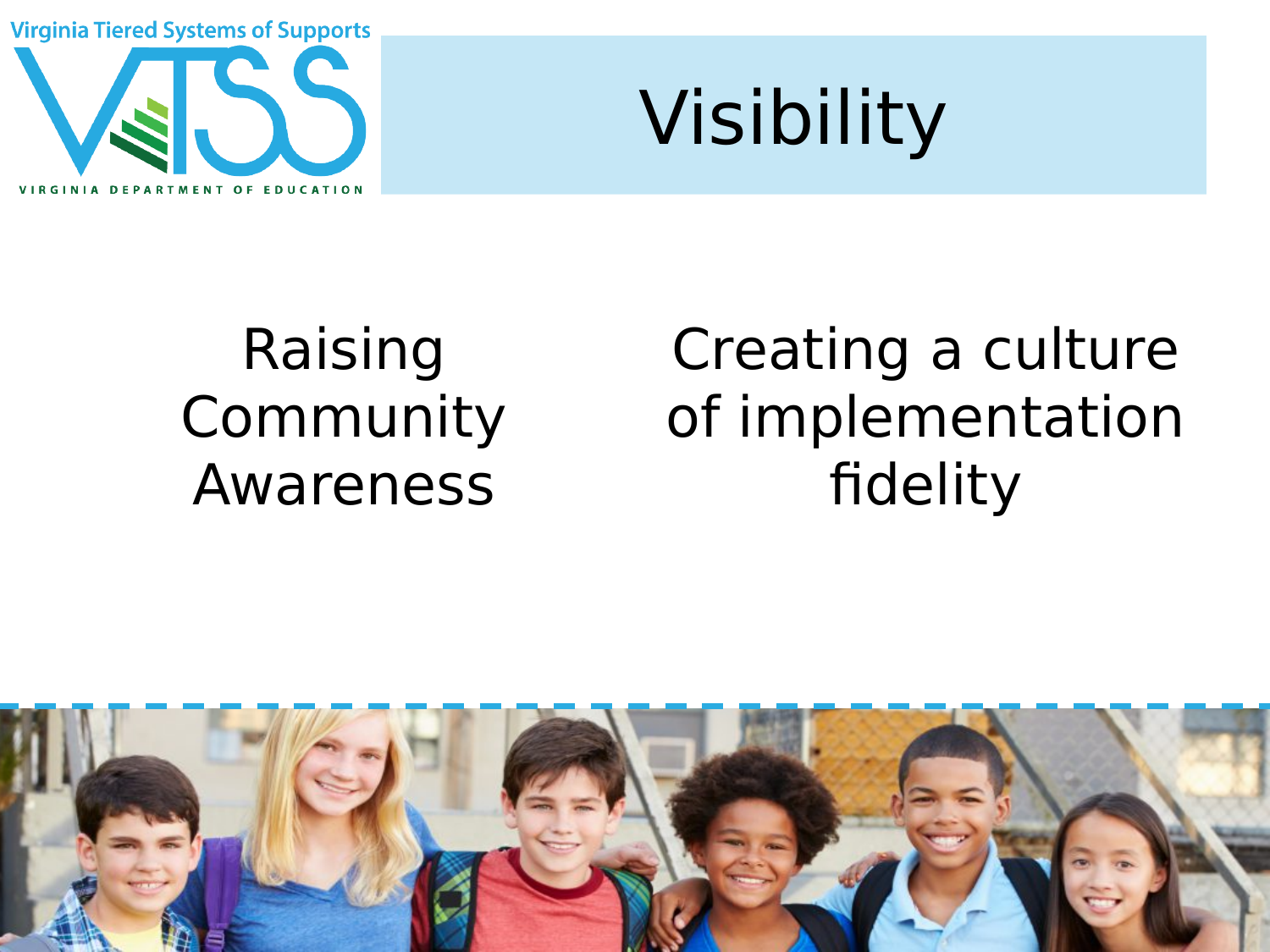

# Visibility
Raising Community Awareness

Creating a culture of implementation fidelity